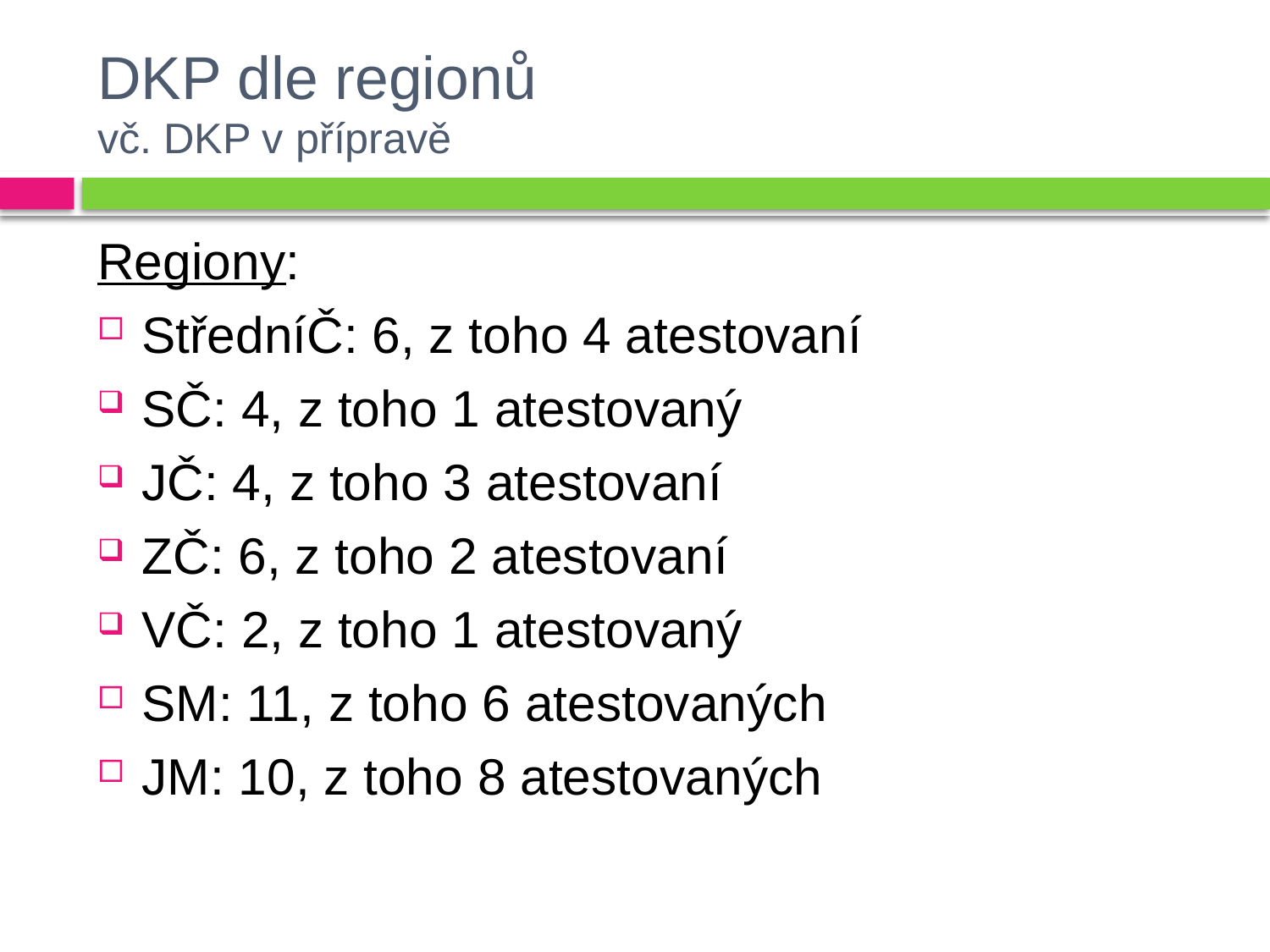

# DKP dle regionů vč. DKP v přípravě
Regiony:
StředníČ: 6, z toho 4 atestovaní
SČ: 4, z toho 1 atestovaný
JČ: 4, z toho 3 atestovaní
ZČ: 6, z toho 2 atestovaní
VČ: 2, z toho 1 atestovaný
SM: 11, z toho 6 atestovaných
JM: 10, z toho 8 atestovaných